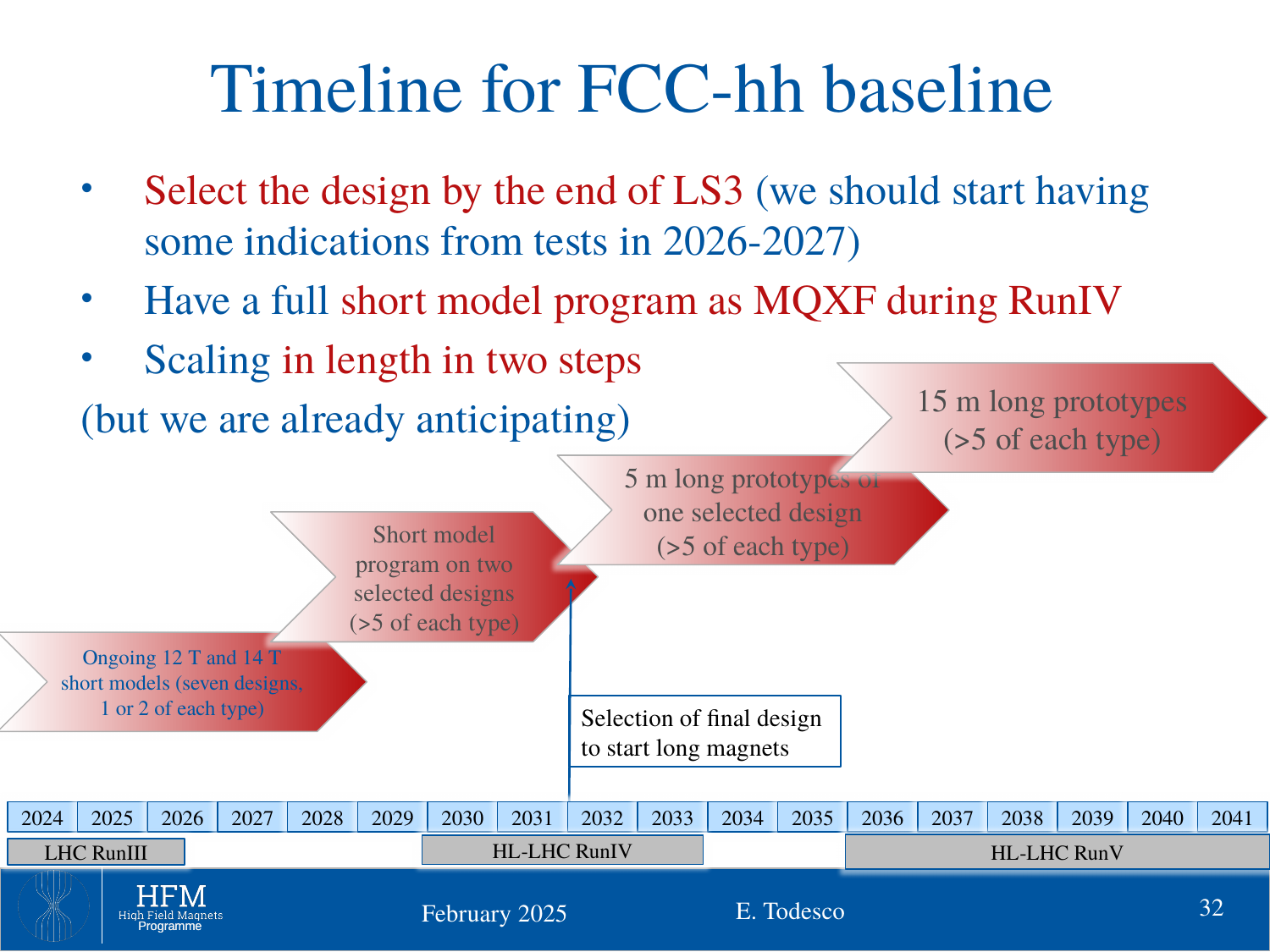

# Timeline for FCC-hh baseline
Select the design by the end of LS3 (we should start having some indications from tests in 2026-2027)
Have a full short model program as MQXF during RunIV
Scaling in length in two steps
(but we are already anticipating)
15 m long prototypes (>5 of each type)
5 m long prototypes of one selected design
(>5 of each type)
Short model program on two selected designs
(>5 of each type)
Ongoing 12 T and 14 T short models (seven designs, 1 or 2 of each type)
Selection of final design
to start long magnets
2024
2025
2026
2027
2028
2029
2030
2031
2032
2033
2034
2035
2036
2037
2038
2039
2040
2041
HL-LHC RunV
HL-LHC RunIV
LHC RunIII
32
E. Todesco
February 2025